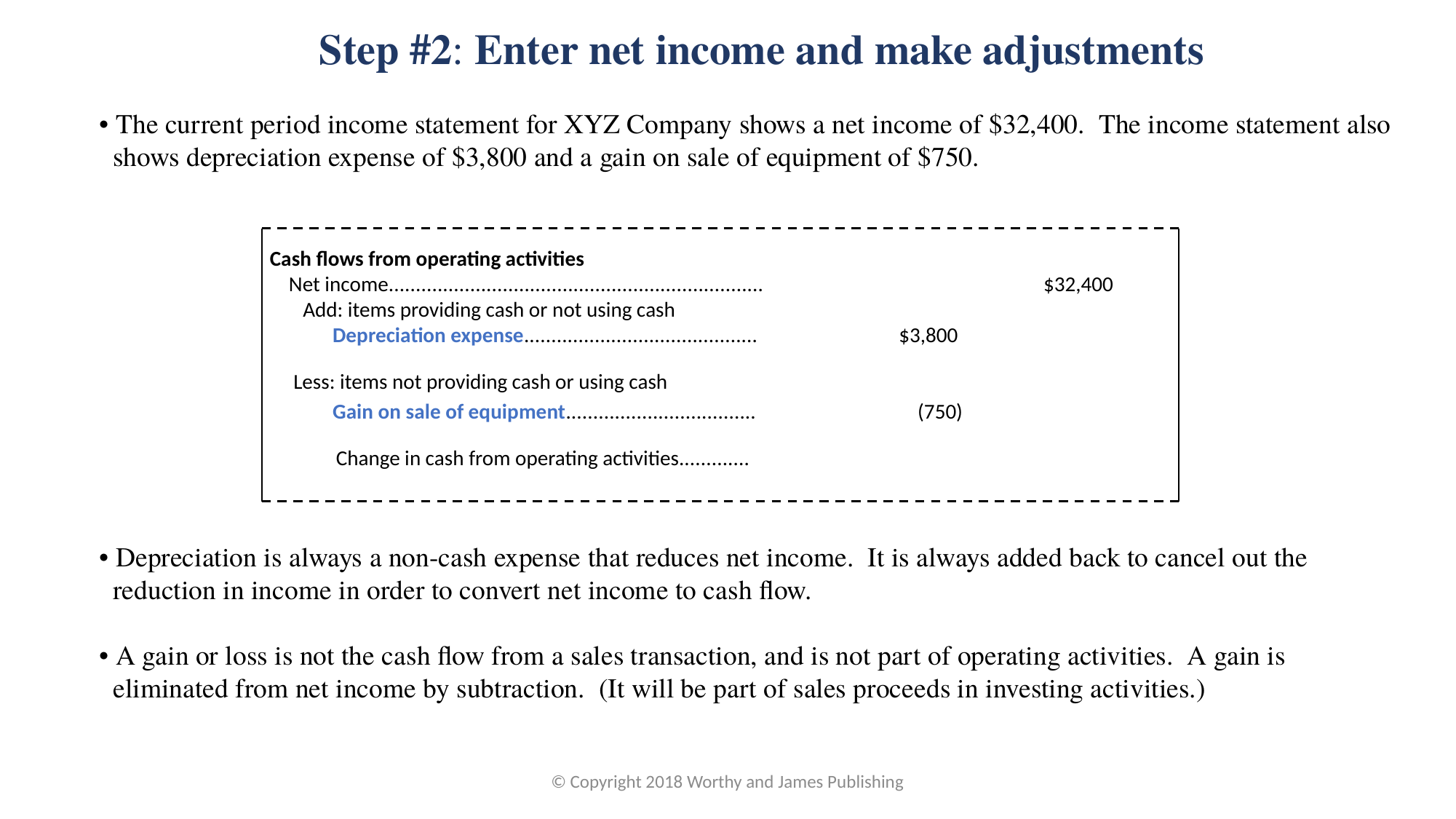

Step #2: Enter net income and make adjustments
• The current period income statement for XYZ Company shows a net income of $32,400.  The income statement also shows depreciation expense of $3,800 and a gain on sale of equipment of $750.
|  |  |  |  |  |
| --- | --- | --- | --- | --- |
| Cash flows from operating activities |  |  |  |  |
| Net income..................................................................... |  |  | $32,400 |  |
| Add: items providing cash or not using cash |  |  |  |  |
| Depreciation expense........................................... | $3,800 |  |  |  |
| Less: items not providing cash or using cash |  |  |  |  |
| Gain on sale of equipment................................... | (750) |  |  |  |
| Change in cash from operating activities............. |  |  |  |  |
|  |  |  |  |  |
• Depreciation is always a non-cash expense that reduces net income.  It is always added back to cancel out the reduction in income in order to convert net income to cash flow.

• A gain or loss is not the cash flow from a sales transaction, and is not part of operating activities.  A gain is eliminated from net income by subtraction.  (It will be part of sales proceeds in investing activities.)
© Copyright 2018 Worthy and James Publishing